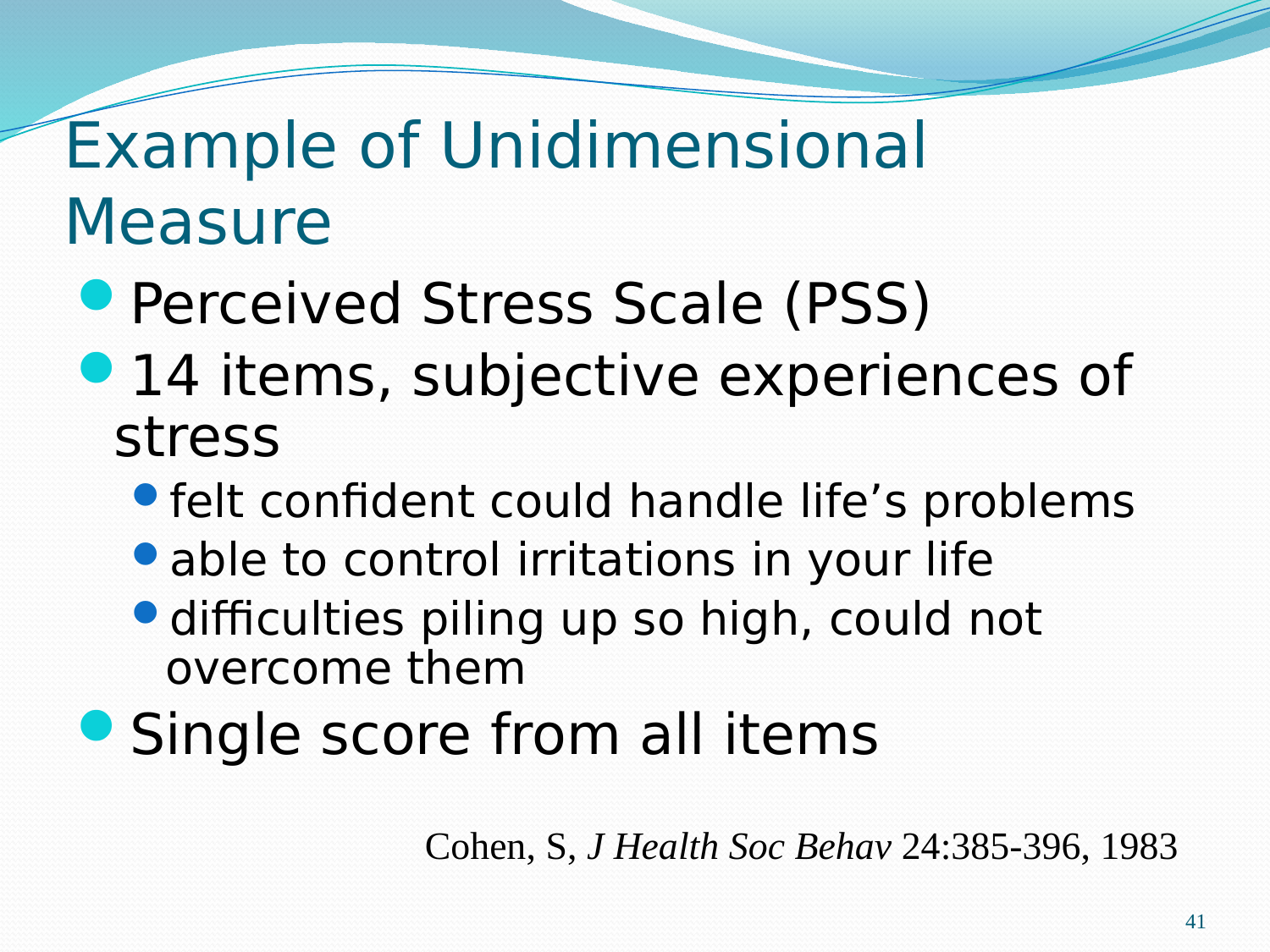

# Example of Unidimensional Measure
Perceived Stress Scale (PSS)
14 items, subjective experiences of stress
felt confident could handle life’s problems
able to control irritations in your life
difficulties piling up so high, could not overcome them
Single score from all items
Cohen, S, J Health Soc Behav 24:385-396, 1983
41